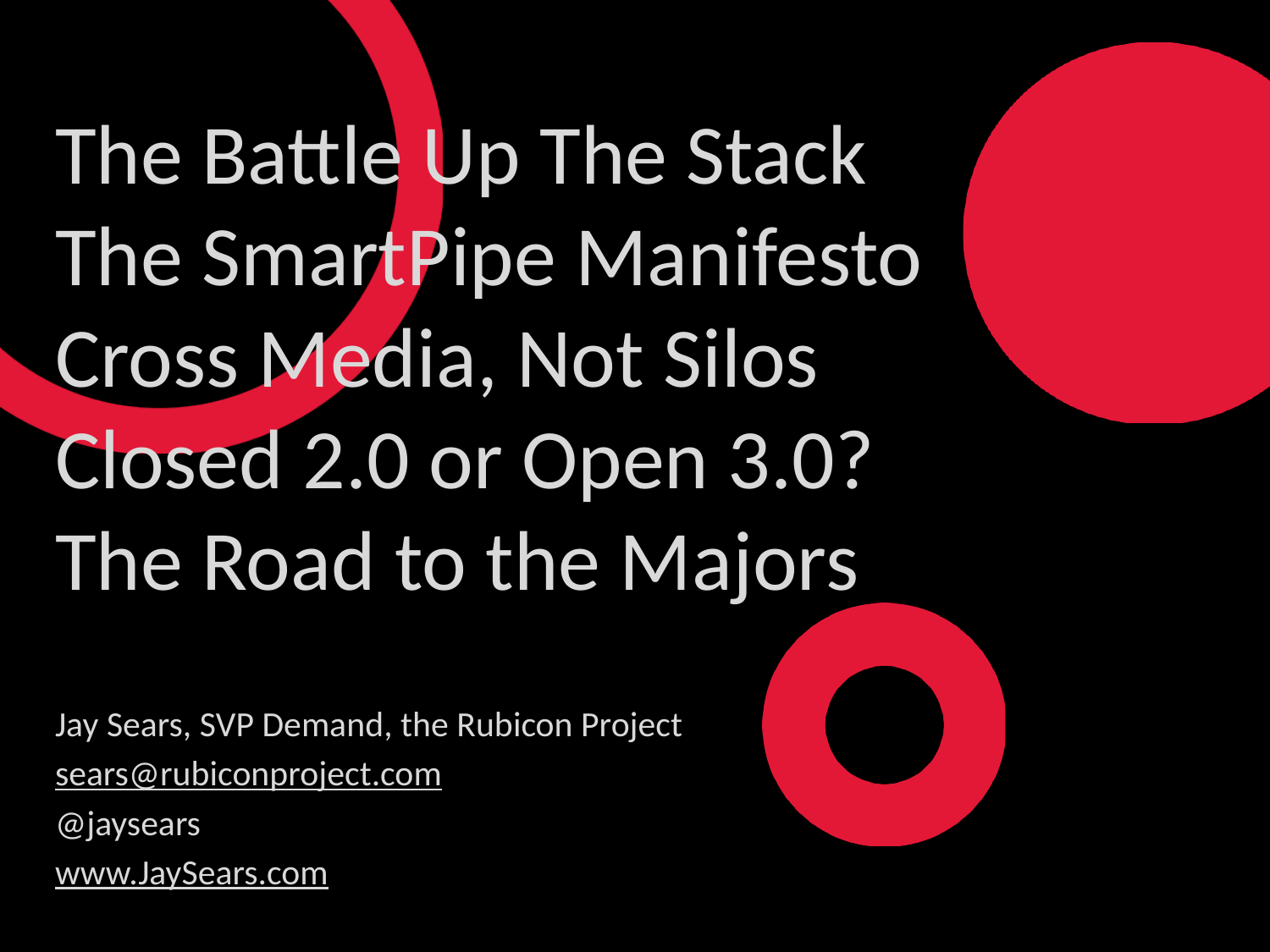

# The Battle Up The Stack The SmartPipe Manifesto Cross Media, Not Silos Closed 2.0 or Open 3.0? The Road to the Majors
Jay Sears, SVP Demand, the Rubicon Project
sears@rubiconproject.com
@jaysears
www.JaySears.com